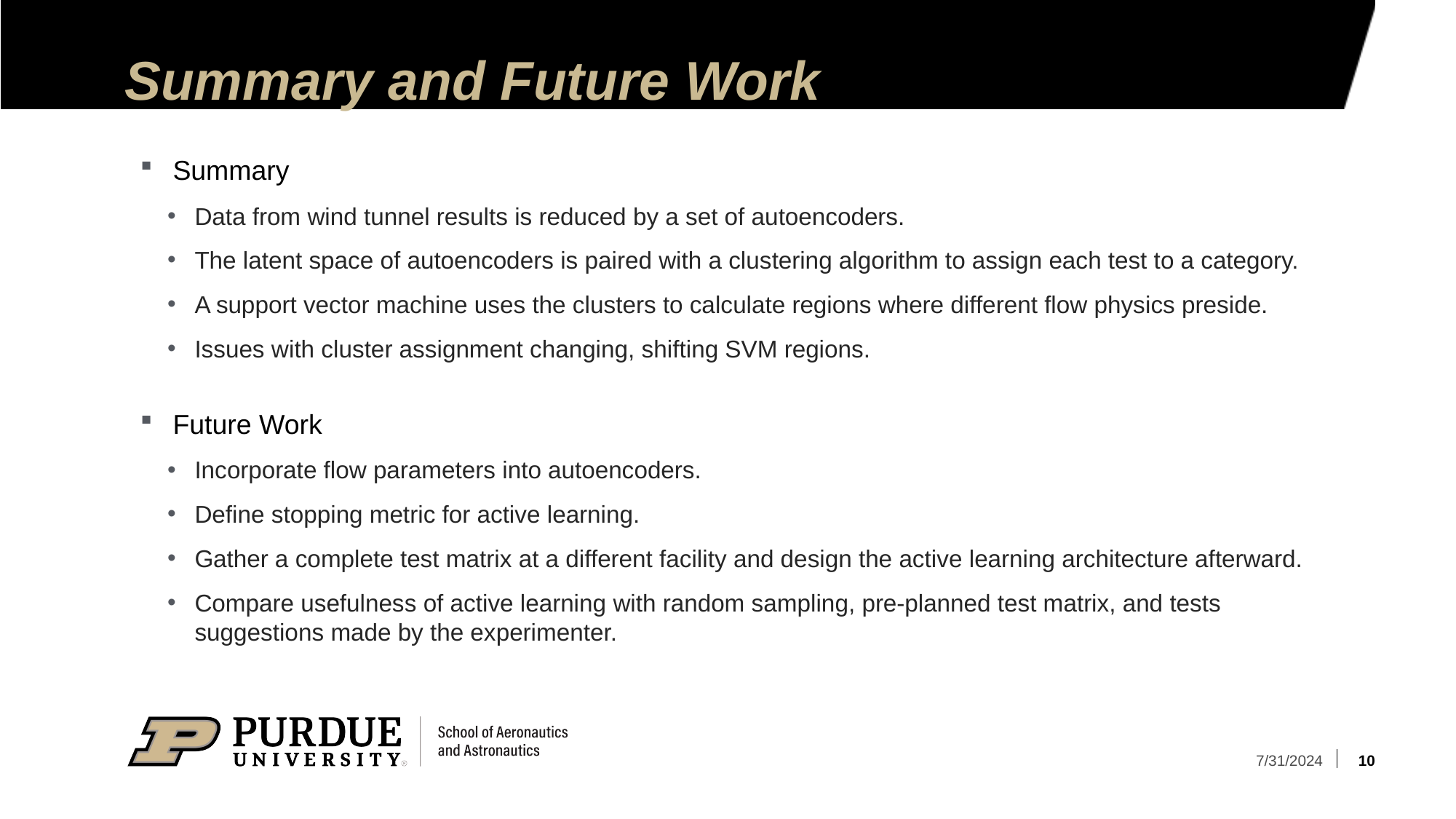

# Summary and Future Work
Summary
Data from wind tunnel results is reduced by a set of autoencoders.
The latent space of autoencoders is paired with a clustering algorithm to assign each test to a category.
A support vector machine uses the clusters to calculate regions where different flow physics preside.
Issues with cluster assignment changing, shifting SVM regions.

Future Work
Incorporate flow parameters into autoencoders.
Define stopping metric for active learning.
Gather a complete test matrix at a different facility and design the active learning architecture afterward.
Compare usefulness of active learning with random sampling, pre-planned test matrix, and tests suggestions made by the experimenter.
10
7/31/2024